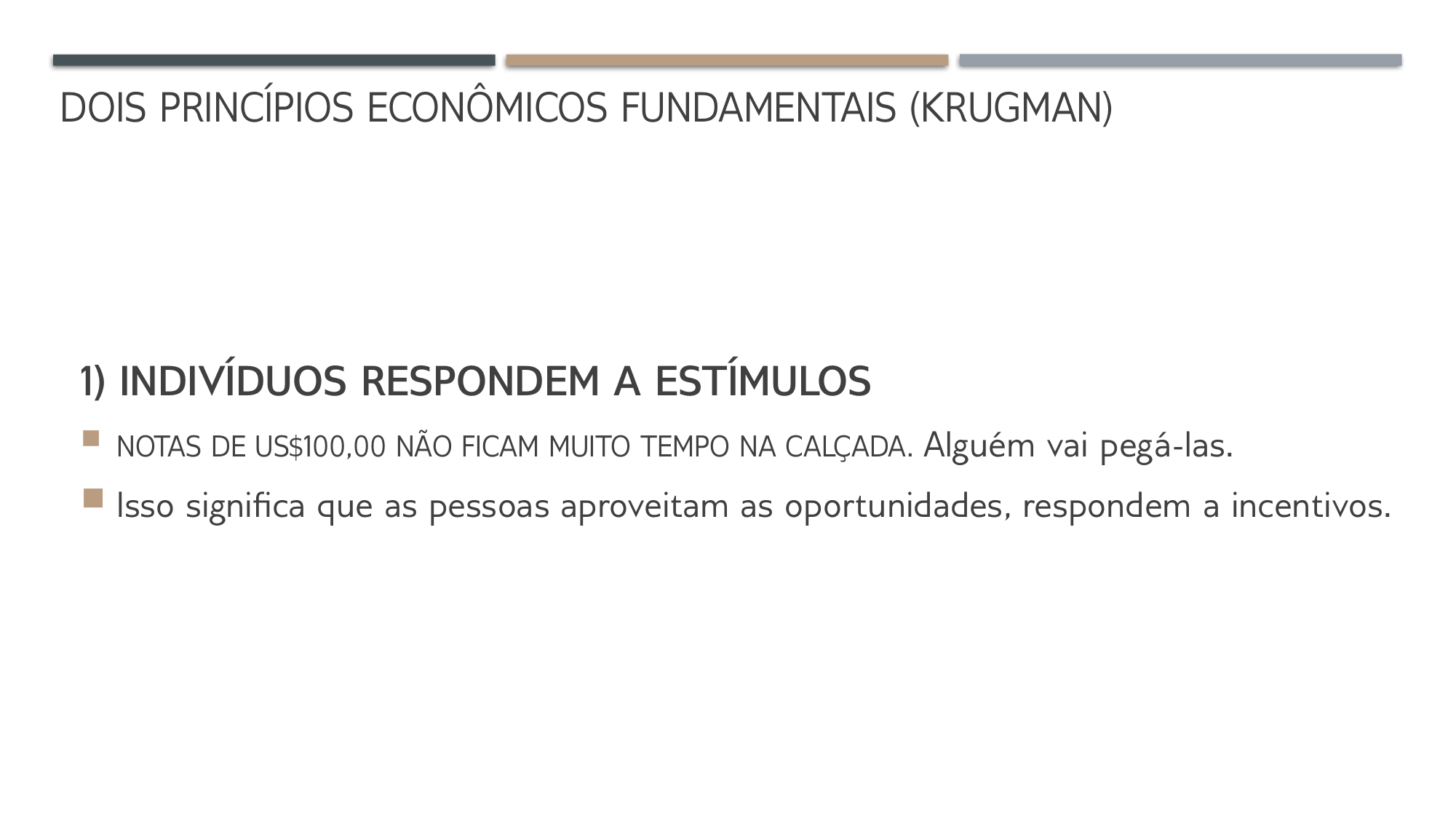

# DOIS PRINCÍPIOS ECONÔMICOS FUNDAMENTAIS (KRUGMAN)
1) INDIVÍDUOS RESPONDEM A ESTÍMULOS
NOTAS DE US$100,00 NÃO FICAM MUITO TEMPO NA CALÇADA. Alguém vai pegá-las.
Isso significa que as pessoas aproveitam as oportunidades, respondem a incentivos.